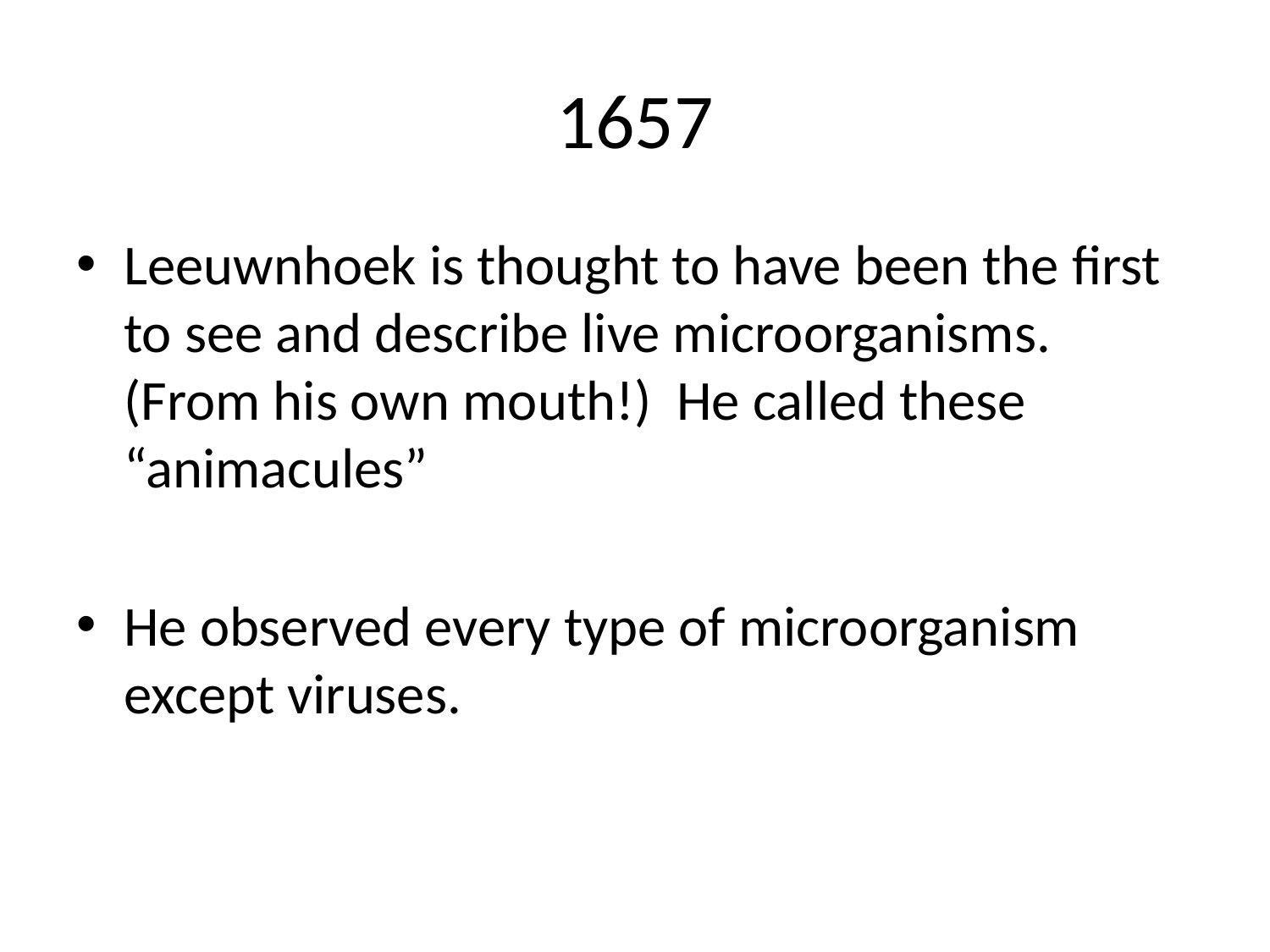

# 1657
Leeuwnhoek is thought to have been the first to see and describe live microorganisms. (From his own mouth!)  He called these “animacules”

He observed every type of microorganism except viruses.